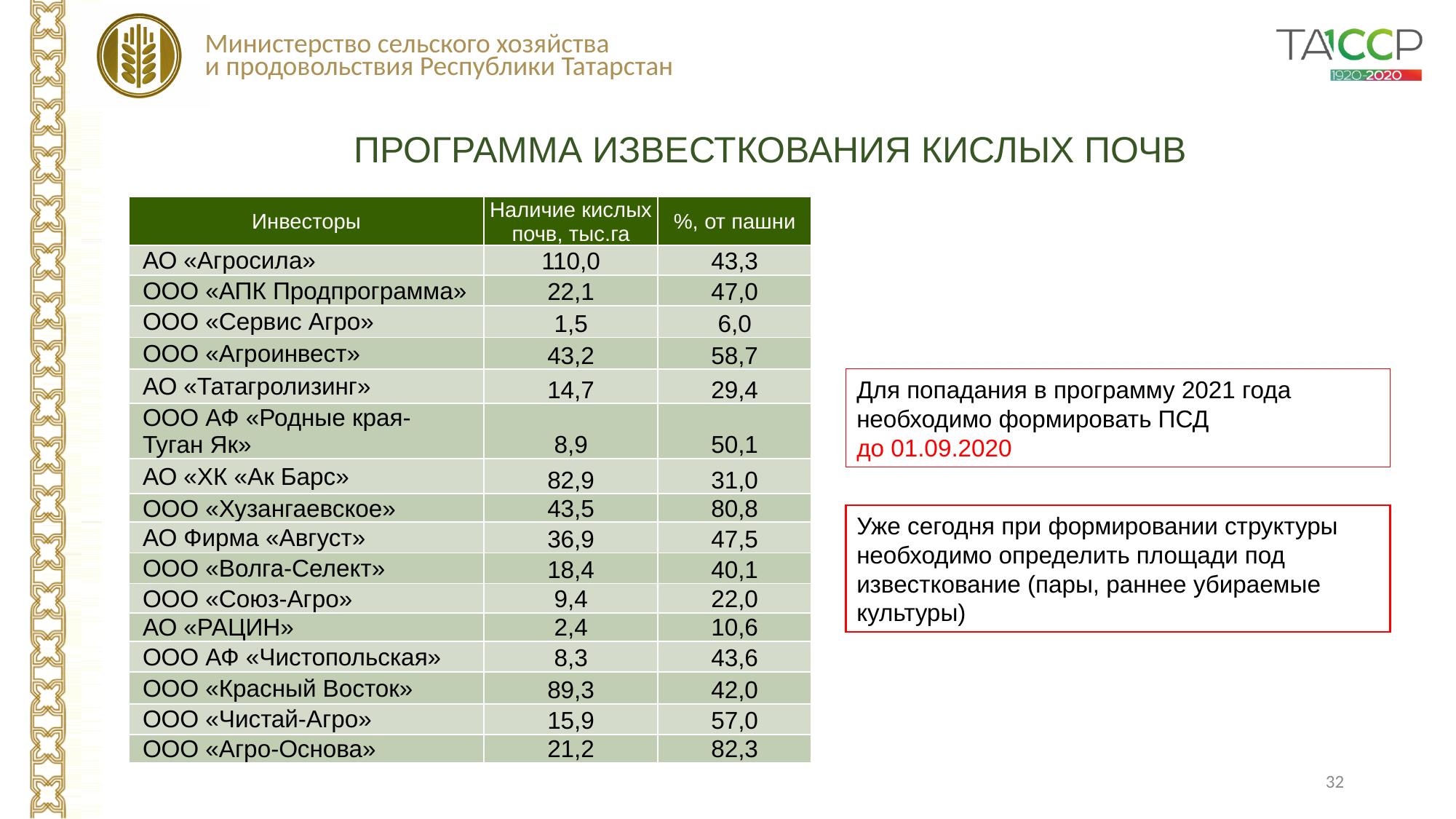

ПРОГРАММА ИЗВЕСТКОВАНИЯ КИСЛЫХ ПОЧВ
| Инвесторы | Наличие кислых почв, тыс.га | %, от пашни |
| --- | --- | --- |
| АО «Агросила» | 110,0 | 43,3 |
| ООО «АПК Продпрограмма» | 22,1 | 47,0 |
| ООО «Сервис Агро» | 1,5 | 6,0 |
| ООО «Агроинвест» | 43,2 | 58,7 |
| АО «Татагролизинг» | 14,7 | 29,4 |
| ООО АФ «Родные края- Туган Як» | 8,9 | 50,1 |
| АО «ХК «Ак Барс» | 82,9 | 31,0 |
| ООО «Хузангаевское» | 43,5 | 80,8 |
| АО Фирма «Август» | 36,9 | 47,5 |
| ООО «Волга-Селект» | 18,4 | 40,1 |
| ООО «Союз-Агро» | 9,4 | 22,0 |
| АО «РАЦИН» | 2,4 | 10,6 |
| ООО АФ «Чистопольская» | 8,3 | 43,6 |
| ООО «Красный Восток» | 89,3 | 42,0 |
| ООО «Чистай-Агро» | 15,9 | 57,0 |
| ООО «Агро-Основа» | 21,2 | 82,3 |
Для попадания в программу 2021 года
необходимо формировать ПСД
до 01.09.2020
Уже сегодня при формировании структуры необходимо определить площади под известкование (пары, раннее убираемые культуры)
32